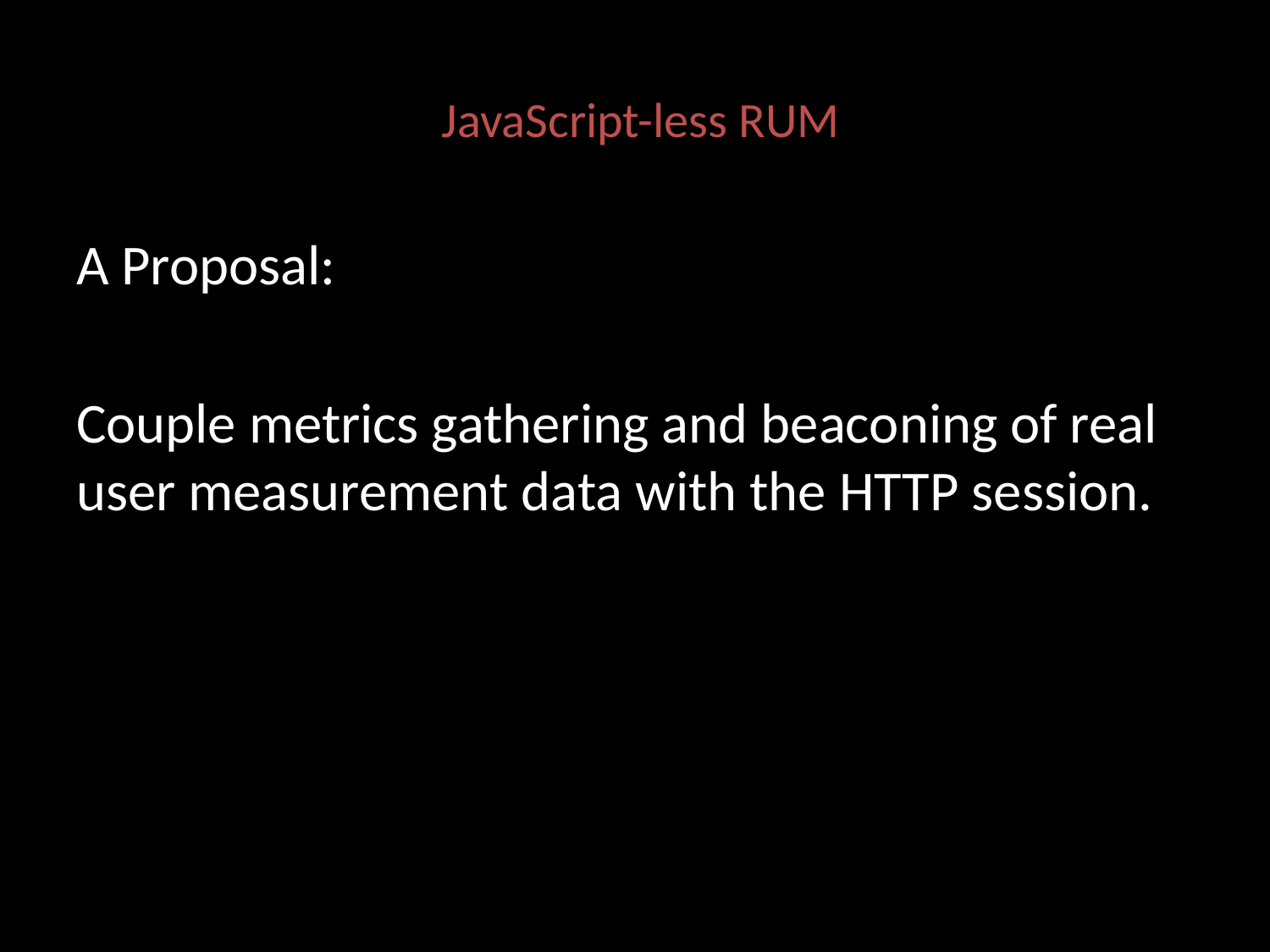

# JavaScript-less RUM
A Proposal:

Couple metrics gathering and beaconing of real user measurement data with the HTTP session.